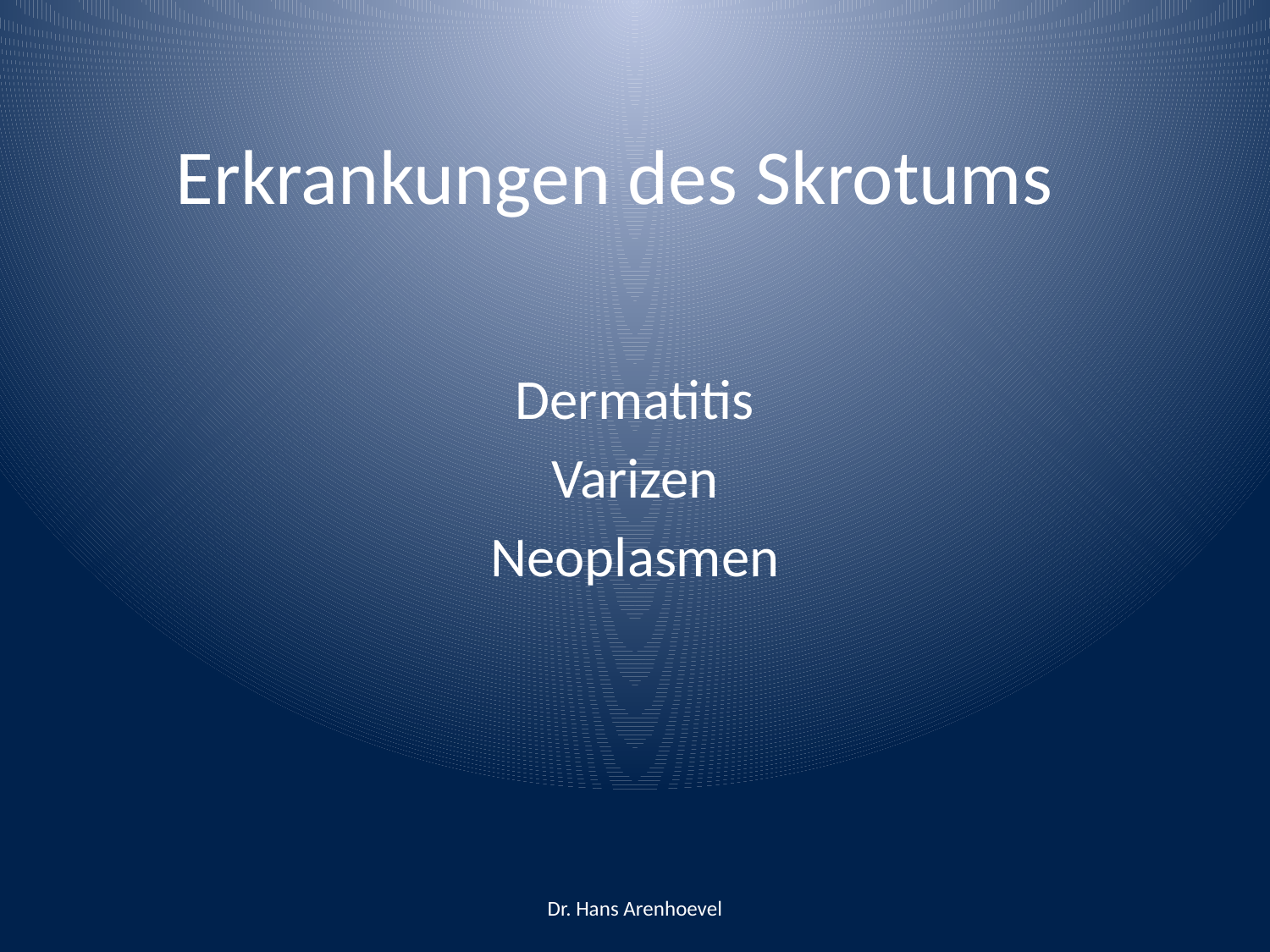

# Erkrankungen des Skrotums
Dermatitis
Varizen
Neoplasmen
Dr. Hans Arenhoevel